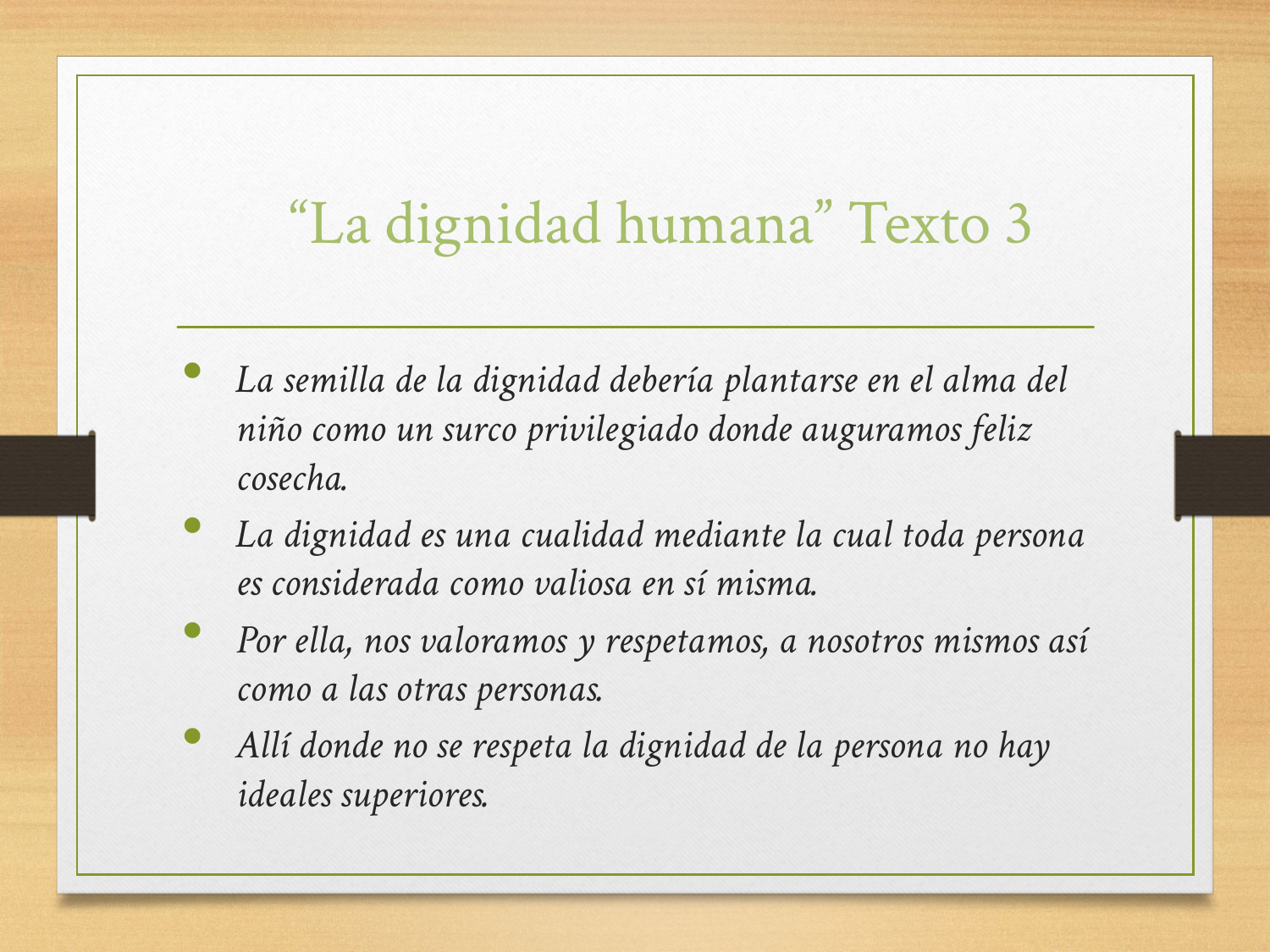

# “La dignidad humana” Texto 3
La semilla de la dignidad debería plantarse en el alma del niño como un surco privilegiado donde auguramos feliz cosecha.
La dignidad es una cualidad mediante la cual toda persona es considerada como valiosa en sí misma.
Por ella, nos valoramos y respetamos, a nosotros mismos así como a las otras personas.
Allí donde no se respeta la dignidad de la persona no hay ideales superiores.